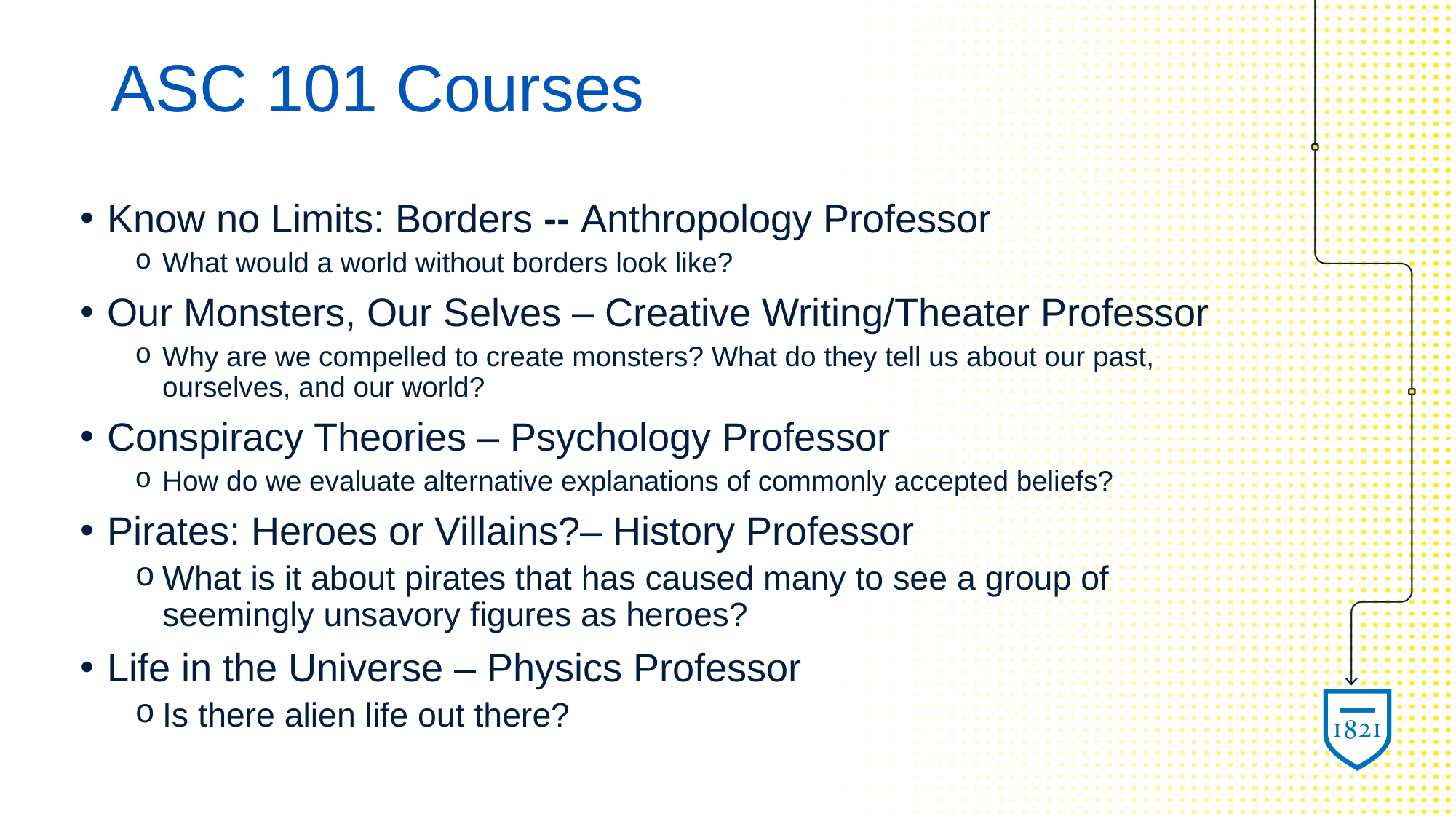

# ASC 101 Courses
Know no Limits: Borders -- Anthropology Professor
What would a world without borders look like?
Our Monsters, Our Selves – Creative Writing/Theater Professor
Why are we compelled to create monsters? What do they tell us about our past, ourselves, and our world?
Conspiracy Theories – Psychology Professor
How do we evaluate alternative explanations of commonly accepted beliefs?
Pirates: Heroes or Villains?– History Professor
What is it about pirates that has caused many to see a group of seemingly unsavory figures as heroes?
Life in the Universe – Physics Professor
Is there alien life out there?